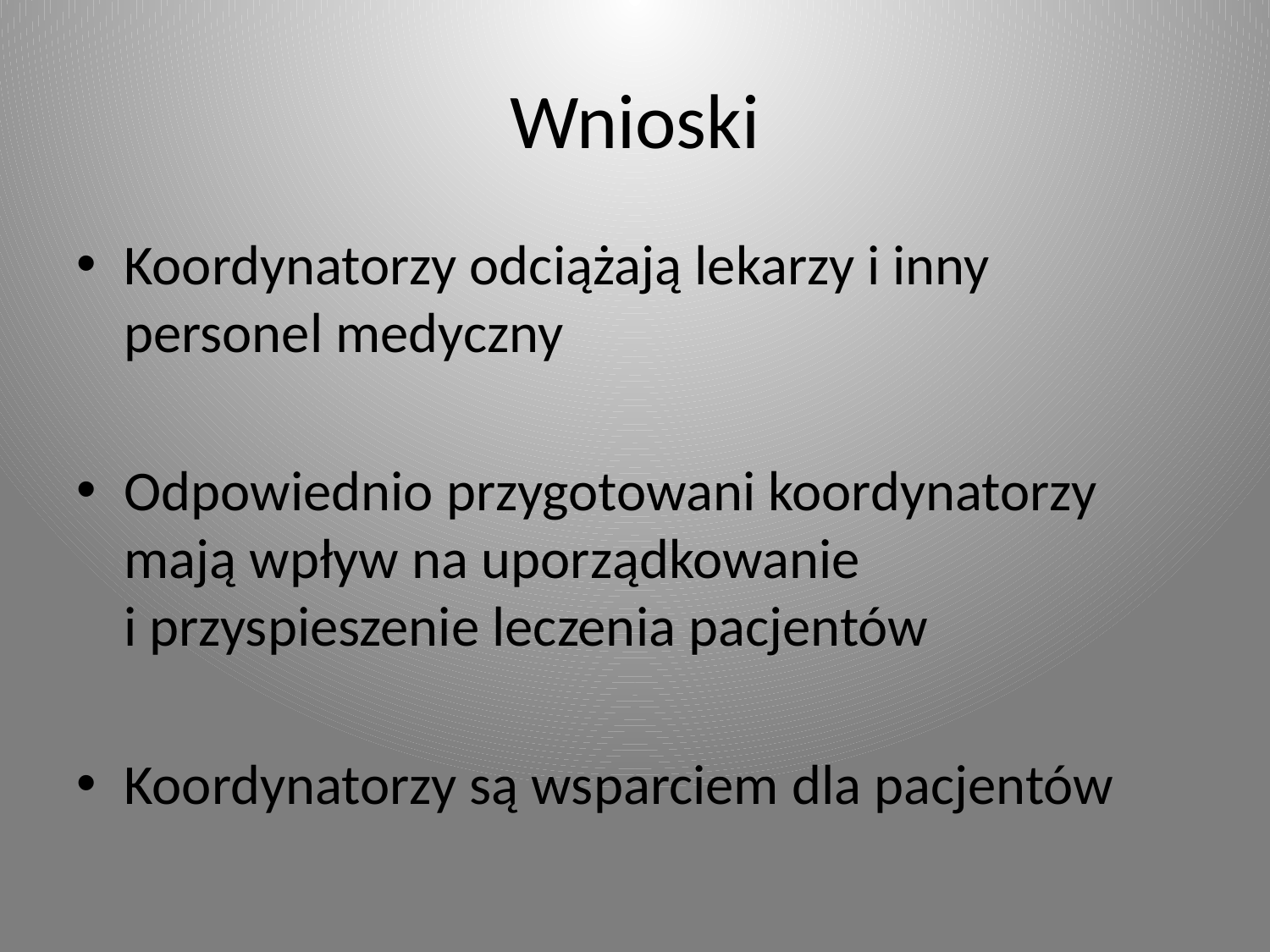

# Wnioski
Koordynatorzy odciążają lekarzy i inny personel medyczny

Odpowiednio przygotowani koordynatorzy mają wpływ na uporządkowanie
i przyspieszenie leczenia pacjentów

Koordynatorzy są wsparciem dla pacjentów